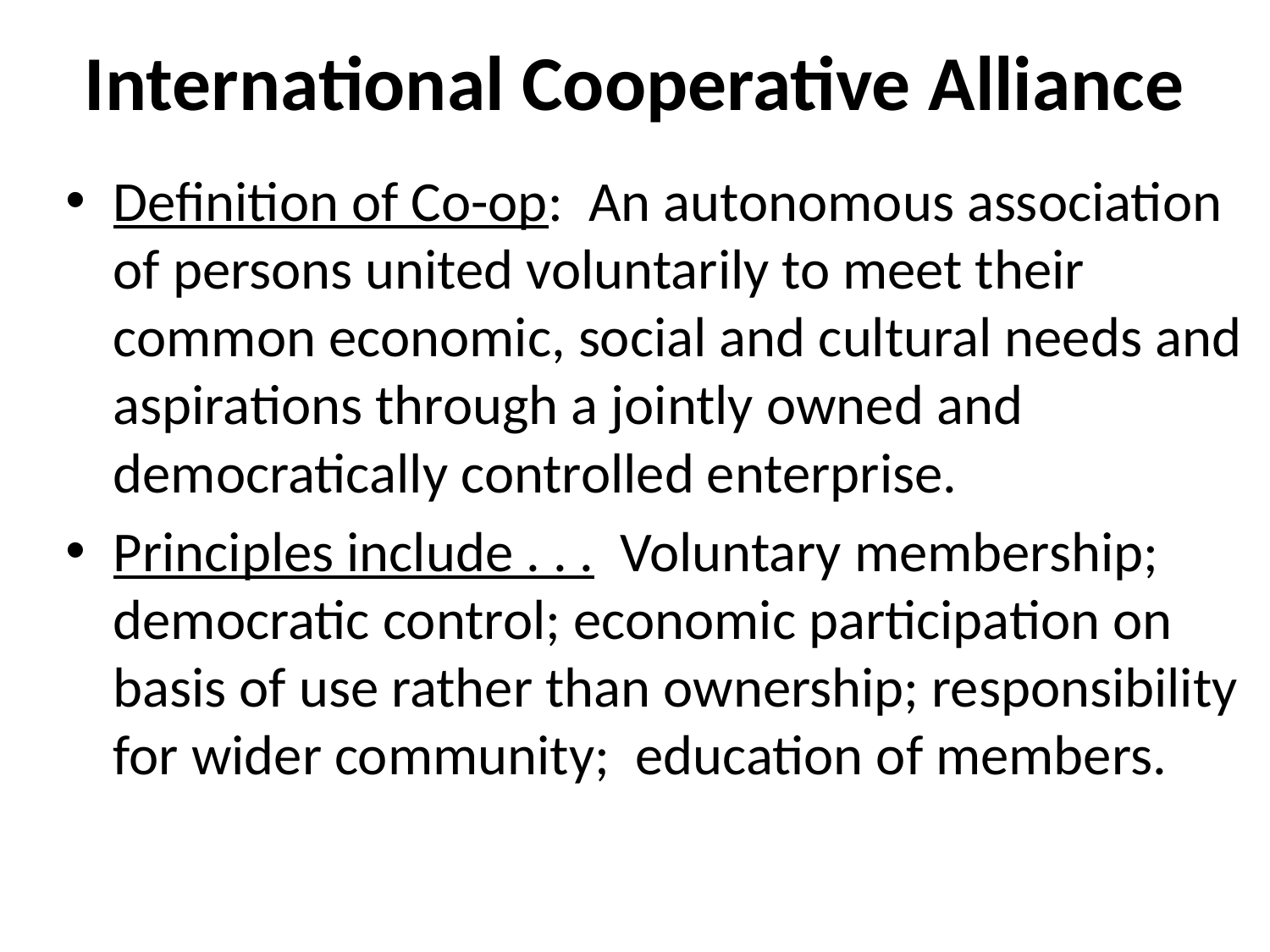

# International Cooperative Alliance
Definition of Co-op:  An autonomous association of persons united voluntarily to meet their common economic, social and cultural needs and aspirations through a jointly owned and democratically controlled enterprise.
Principles include . . .  Voluntary membership; democratic control; economic participation on basis of use rather than ownership; responsibility for wider community;  education of members.